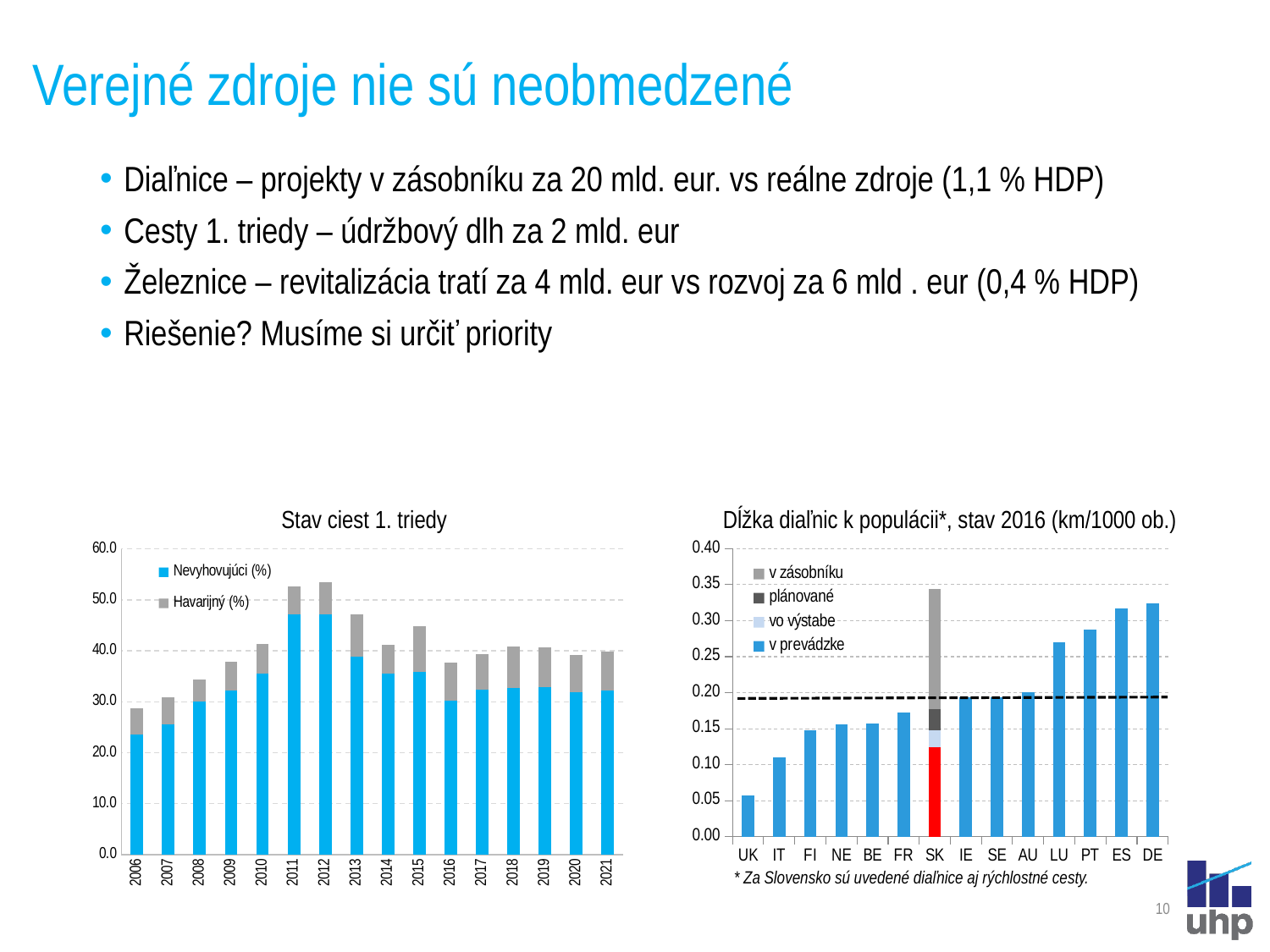

# Verejné zdroje nie sú neobmedzené
Diaľnice – projekty v zásobníku za 20 mld. eur. vs reálne zdroje (1,1 % HDP)
Cesty 1. triedy – údržbový dlh za 2 mld. eur
Železnice – revitalizácia tratí za 4 mld. eur vs rozvoj za 6 mld . eur (0,4 % HDP)
Riešenie? Musíme si určiť priority
Stav ciest 1. triedy
Dĺžka diaľnic k populácii*, stav 2016 (km/1000 ob.)

### Chart

| Category | Nevyhovujúci (%) | Havarijný (%) |
|---|---|---|
| 2006 | 23.5 | 5.3 |
| 2007 | 25.6 | 5.2 |
| 2008 | 30.099999999999998 | 4.2 |
| 2009 | 32.199999999999996 | 5.6 |
| 2010 | 35.6 | 5.8 |
| 2011 | 47.1 | 5.6 |
| 2012 | 47.199999999999996 | 6.2 |
| 2013 | 38.900000000000006 | 8.2 |
| 2014 | 35.6 | 5.5 |
| 2015 | 35.9 | 8.9 |
| 2016 | 30.290000000000003 | 7.41 |
| 2017 | 32.4 | 7.0 |
| 2018 | 32.65 | 8.11 |
| 2019 | 32.800000000000004 | 7.9 |
| 2020 | 31.800000000000004 | 7.4 |
| 2021 | 32.17 | 7.71 |

### Chart

| Category | v prevádzke | vo výstabe | plánované | v zásobníku |
|---|---|---|---|---|
| UK | 0.0568121869131277 | None | None | None |
| IT | 0.110632984498947 | None | None | None |
| FI | 0.148032997834515 | None | None | None |
| NE | 0.155673785848016 | None | None | None |
| BE | 0.156593714543248 | None | None | None |
| FR | 0.172626247190758 | None | None | None |
| SK | 0.124682897190349 | 0.0231280203506544 | 0.0294557682967837 | 0.167281322416247 |
| IE | 0.193780488832346 | None | None | None |
| SE | 0.194001347032092 | None | None | None |
| AU | 0.20043699696173 | None | None | None |
| LU | 0.270002380284142 | None | None | None |
| PT | 0.288004941193208 | None | None | None |
| ES | 0.316493814312362 | None | None | None |
| DE | 0.324258863152995 | None | None | None |
* Za Slovensko sú uvedené diaľnice aj rýchlostné cesty.
10